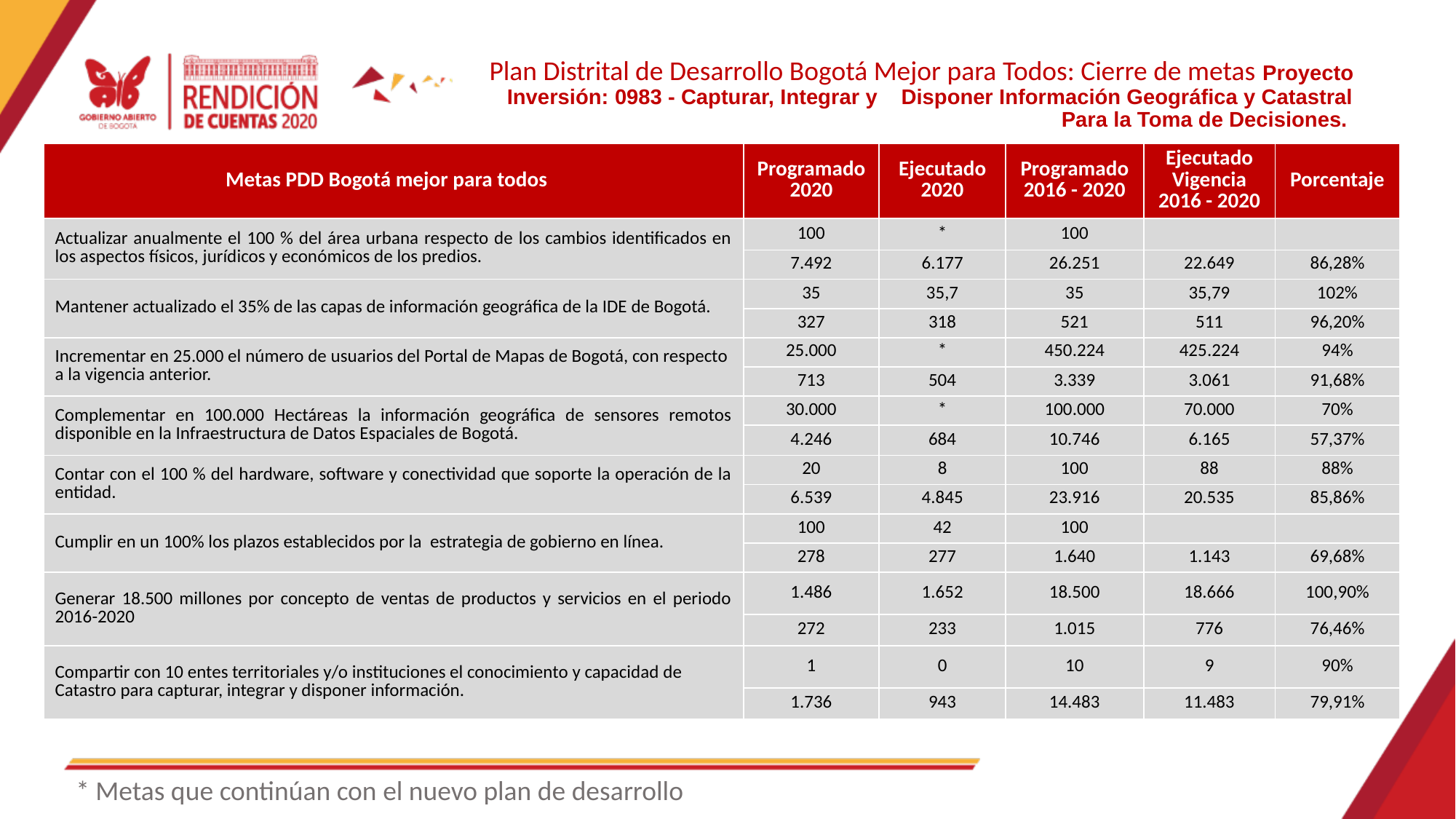

# Plan Distrital de Desarrollo Bogotá Mejor para Todos: Cierre de metas Proyecto Inversión: 0983 - Capturar, Integrar y    Disponer Información Geográfica y Catastral Para la Toma de Decisiones.
| Metas PDD Bogotá mejor para todos | Programado 2020 | Ejecutado 2020 | Programado 2016 - 2020 | Ejecutado Vigencia 2016 - 2020 | Porcentaje |
| --- | --- | --- | --- | --- | --- |
| Actualizar anualmente el 100 % del área urbana respecto de los cambios identificados en los aspectos físicos, jurídicos y económicos de los predios. | 100 | \* | 100 |  |  |
|  | 7.492 | 6.177 | 26.251 | 22.649 | 86,28% |
| Mantener actualizado el 35% de las capas de información geográfica de la IDE de Bogotá. | 35 | 35,7 | 35 | 35,79 | 102% |
|  | 327 | 318 | 521 | 511 | 96,20% |
| Incrementar en 25.000 el número de usuarios del Portal de Mapas de Bogotá, con respecto a la vigencia anterior. | 25.000 | \* | 450.224 | 425.224 | 94% |
|  | 713 | 504 | 3.339 | 3.061 | 91,68% |
| Complementar en 100.000 Hectáreas la información geográfica de sensores remotos disponible en la Infraestructura de Datos Espaciales de Bogotá. | 30.000 | \* | 100.000 | 70.000 | 70% |
|  | 4.246 | 684 | 10.746 | 6.165 | 57,37% |
| Contar con el 100 % del hardware, software y conectividad que soporte la operación de la entidad. | 20 | 8 | 100 | 88 | 88% |
|  | 6.539 | 4.845 | 23.916 | 20.535 | 85,86% |
| Cumplir en un 100% los plazos establecidos por la estrategia de gobierno en línea. | 100 | 42 | 100 |  |  |
|  | 278 | 277 | 1.640 | 1.143 | 69,68% |
| Generar 18.500 millones por concepto de ventas de productos y servicios en el periodo 2016-2020 | 1.486 | 1.652 | 18.500 | 18.666 | 100,90% |
|  | 272 | 233 | 1.015 | 776 | 76,46% |
| Compartir con 10 entes territoriales y/o instituciones el conocimiento y capacidad de Catastro para capturar, integrar y disponer información. | 1 | 0 | 10 | 9 | 90% |
|  | 1.736 | 943 | 14.483 | 11.483 | 79,91% |
* Metas que continúan con el nuevo plan de desarrollo